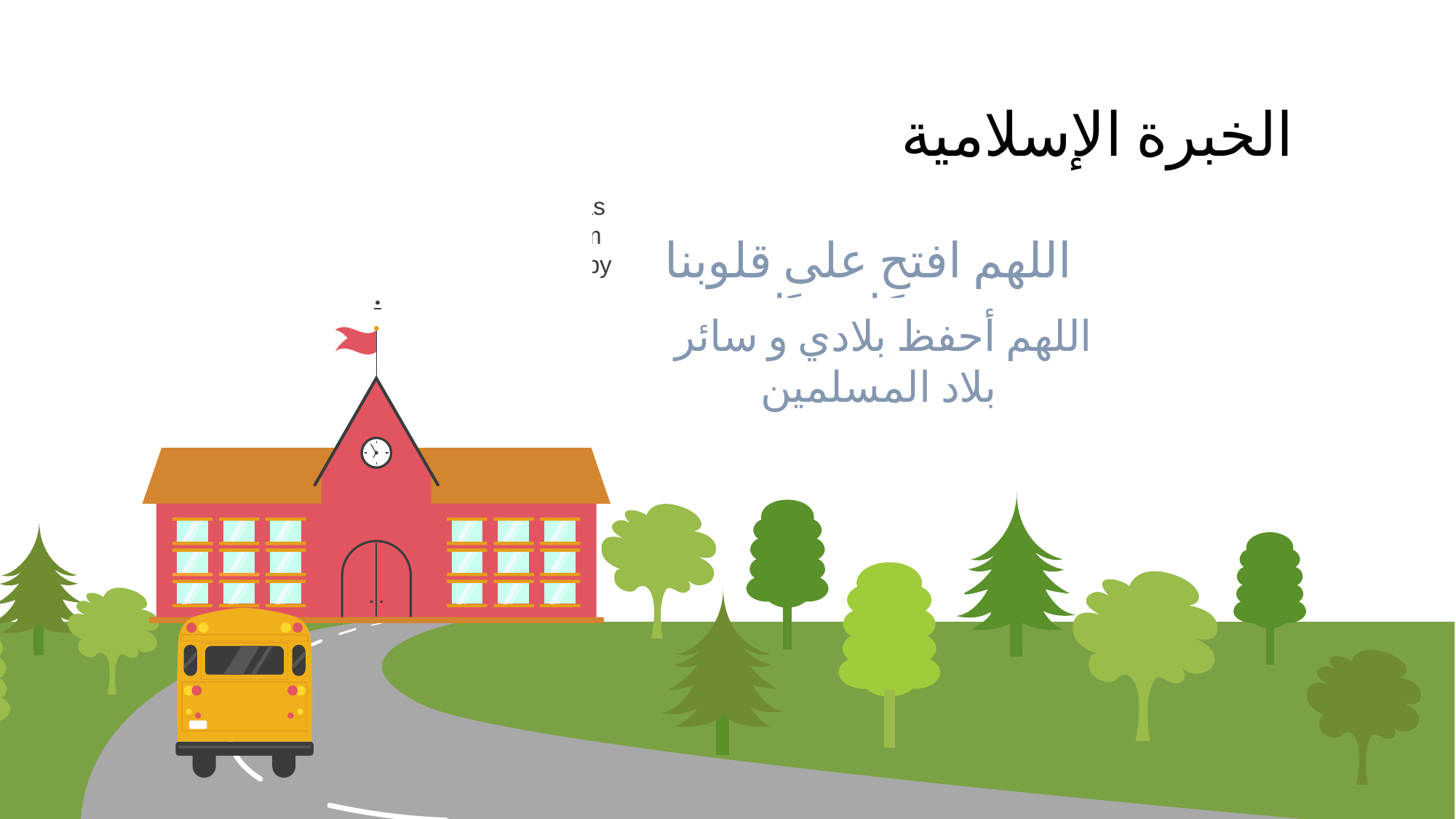

الخبرة الإسلامية

اللهم افتح على قلوبنا فتحًا مبينًا
اللهم أحفظ بلادي و سائر بلاد المسلمين